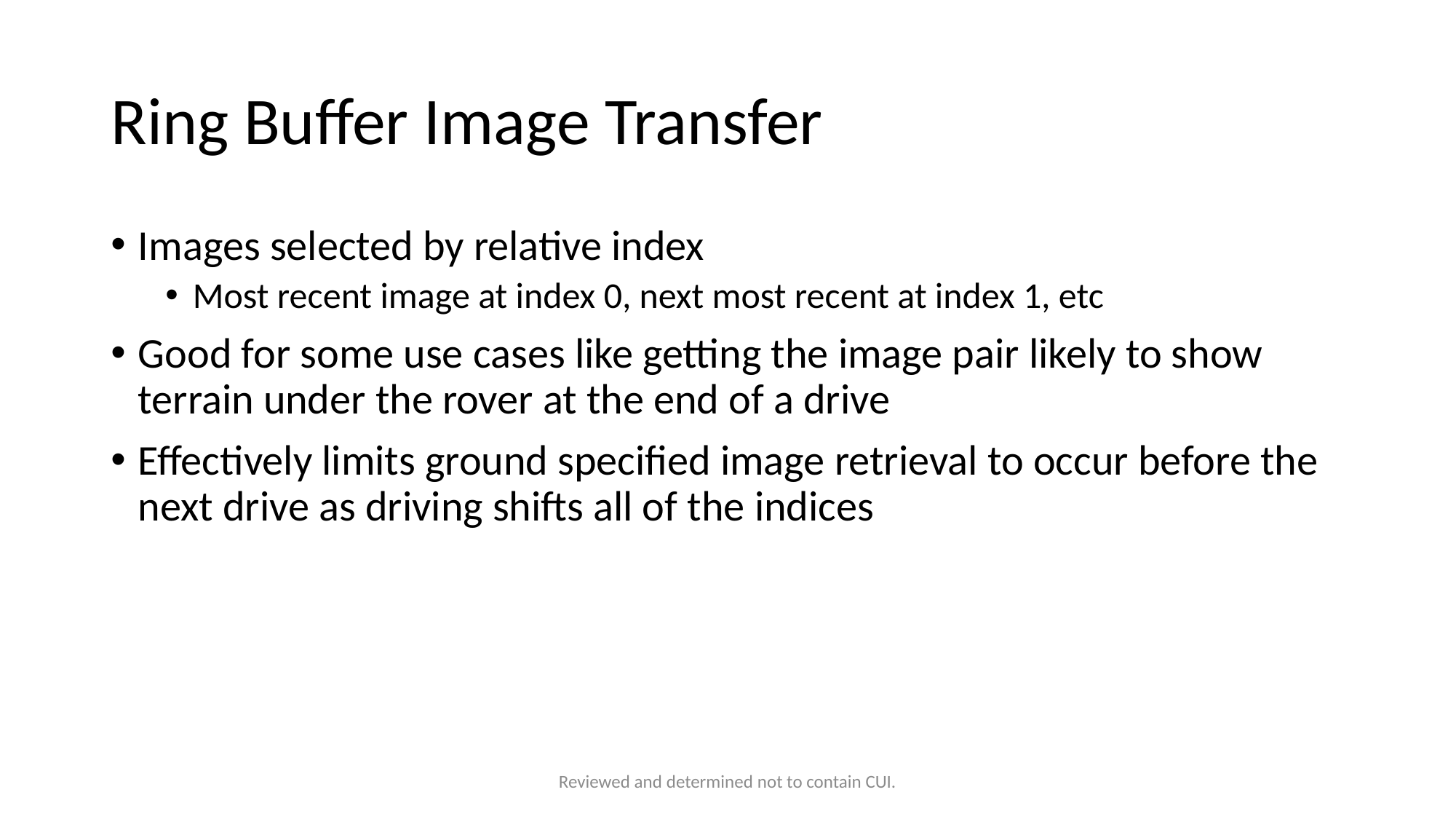

# Ring Buffer Image Transfer
Images selected by relative index
Most recent image at index 0, next most recent at index 1, etc
Good for some use cases like getting the image pair likely to show terrain under the rover at the end of a drive
Effectively limits ground specified image retrieval to occur before the next drive as driving shifts all of the indices
Reviewed and determined not to contain CUI.